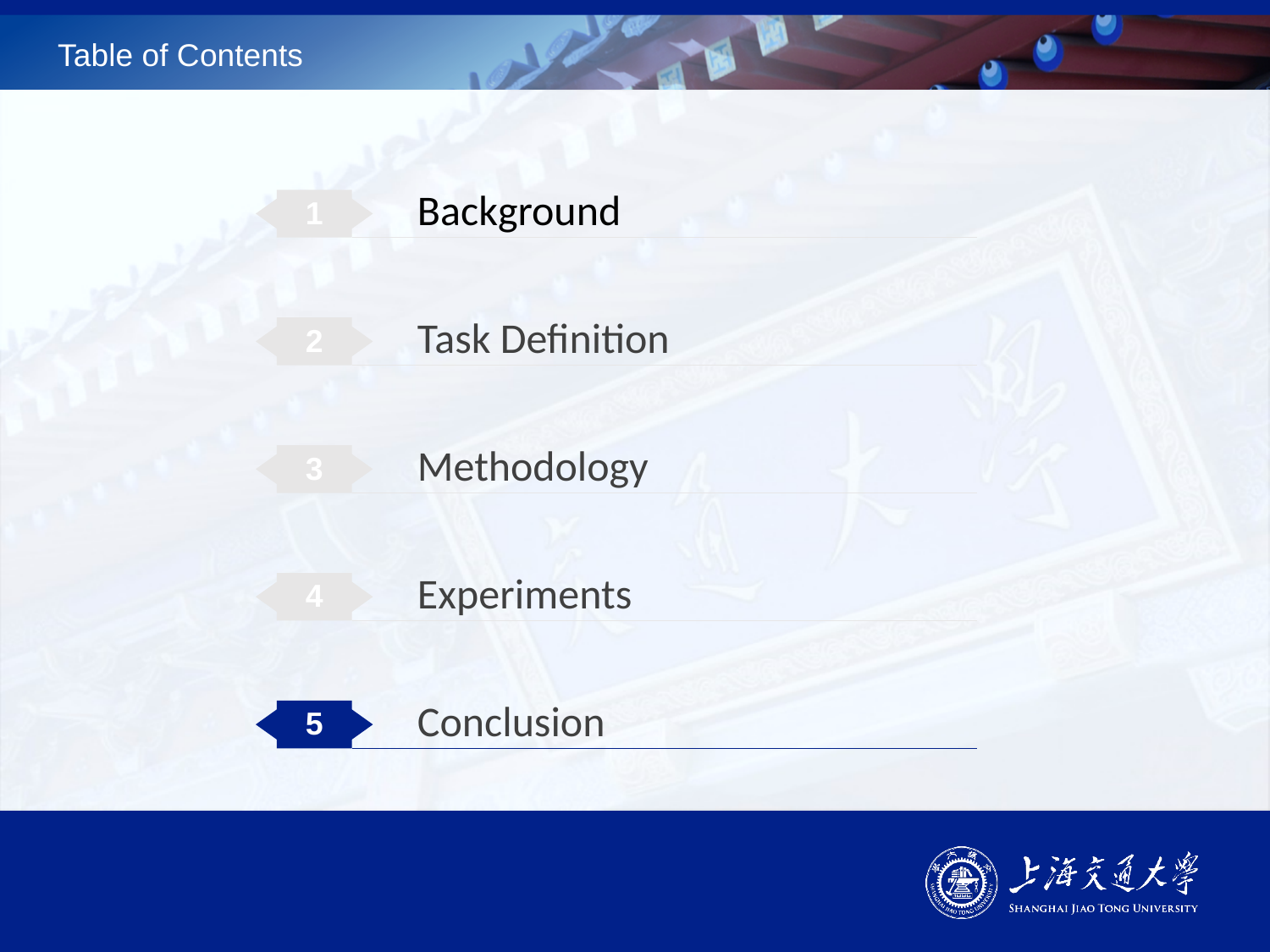

# Table of Contents
Background
1

Task Definition
2

Methodology
3

Experiments
4

Conclusion
5